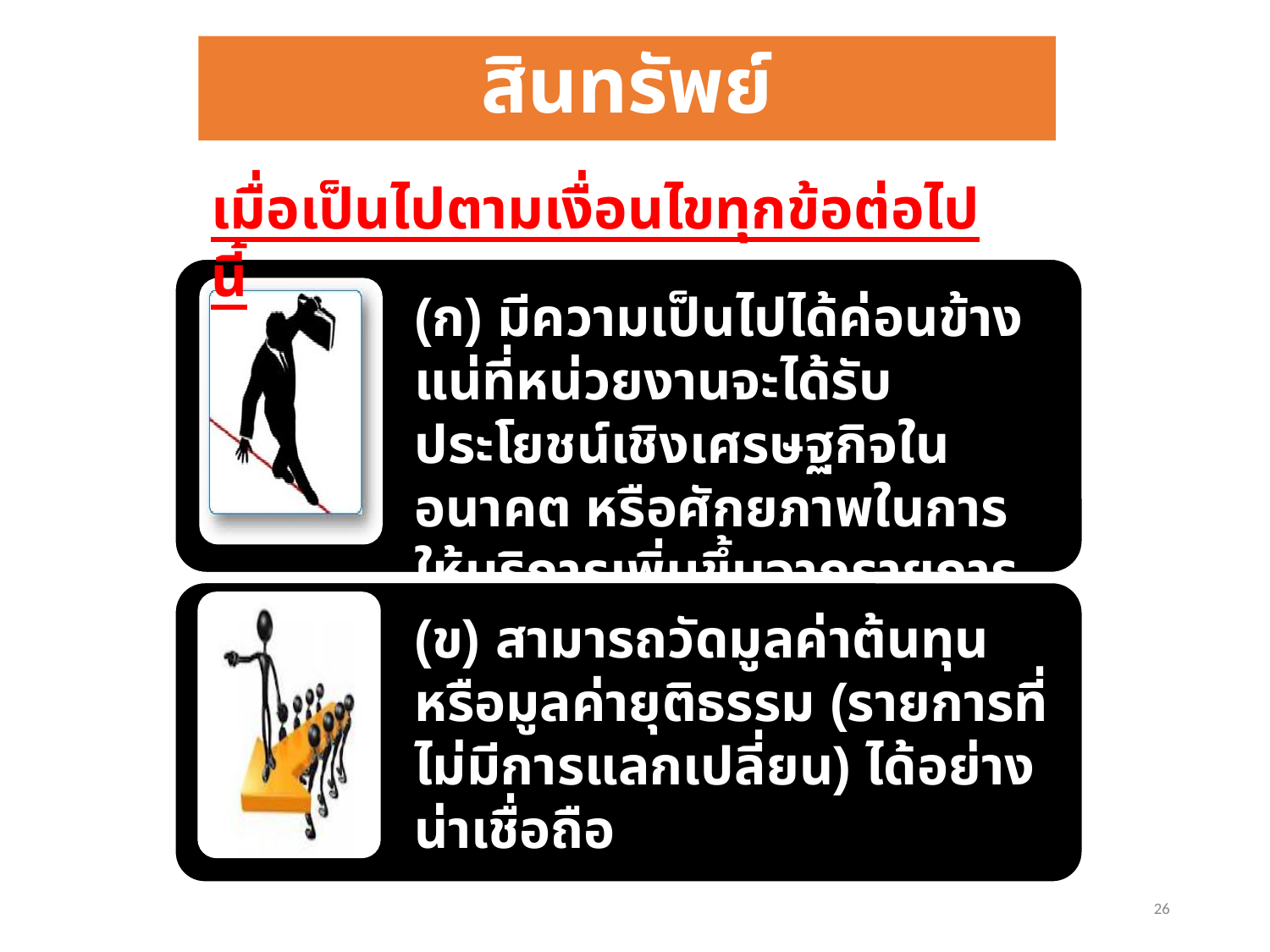

# สินทรัพย์
เมื่อเป็นไปตามเงื่อนไขทุกข้อต่อไปนี้
(ก) มีความเป็นไปได้ค่อนข้างแน่ที่หน่วยงานจะได้รับประโยชน์เชิงเศรษฐกิจในอนาคต หรือศักยภาพในการให้บริการเพิ่มขึ้นจากรายการนั้น และ

(ข) สามารถวัดมูลค่าต้นทุน หรือมูลค่ายุติธรรม (รายการที่ไม่มีการแลกเปลี่ยน) ได้อย่างน่าเชื่อถือ
26